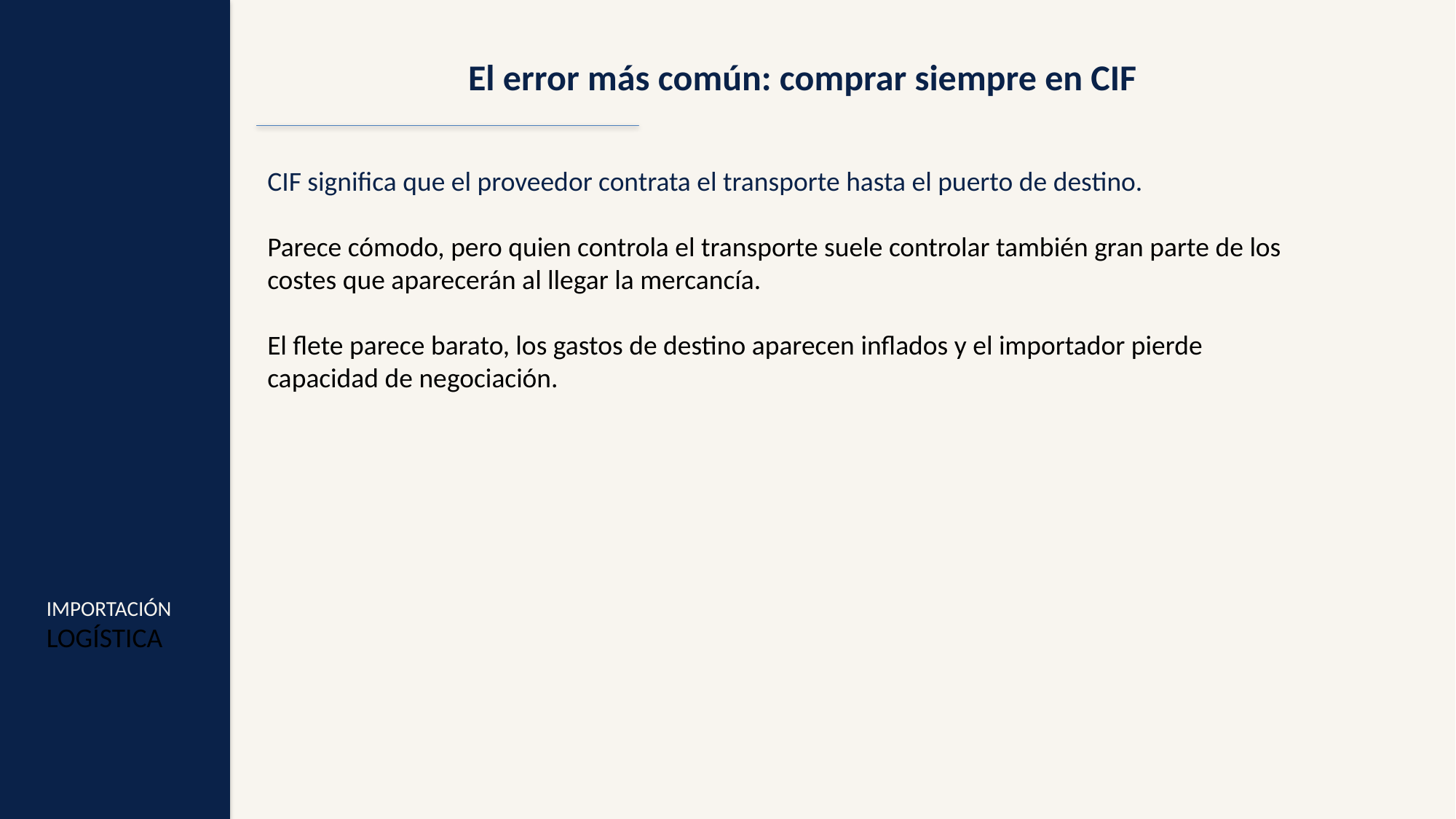

El error más común: comprar siempre en CIF

CIF significa que el proveedor contrata el transporte hasta el puerto de destino.

Parece cómodo, pero quien controla el transporte suele controlar también gran parte de los costes que aparecerán al llegar la mercancía.

El flete parece barato, los gastos de destino aparecen inflados y el importador pierde capacidad de negociación.
IMPORTACIÓN
LOGÍSTICA